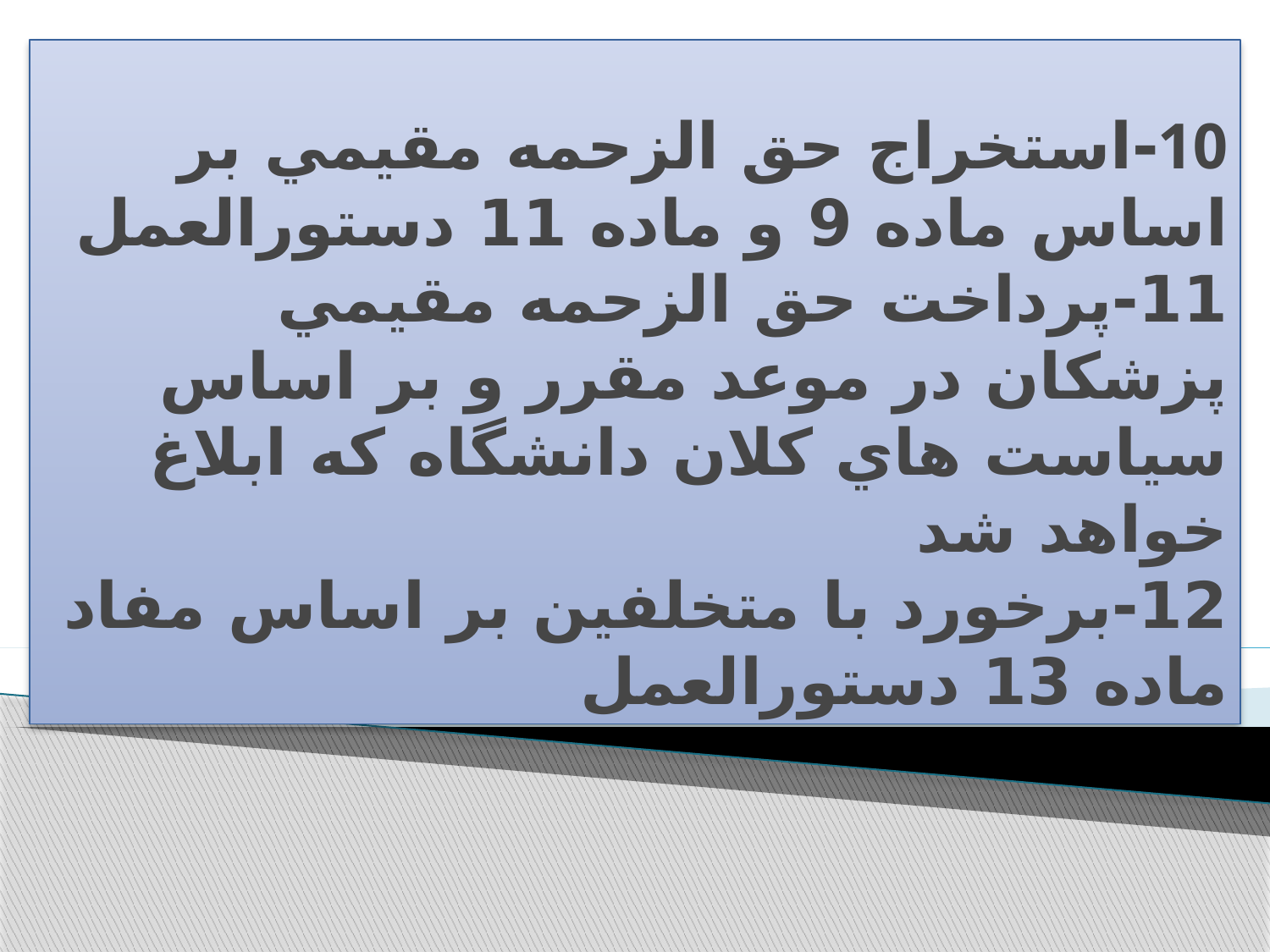

# 10-استخراج حق الزحمه مقيمي بر اساس ماده 9 و ماده 11 دستورالعمل 11-پرداخت حق الزحمه مقيمي پزشكان در موعد مقرر و بر اساس سياست هاي كلان دانشگاه كه ابلاغ خواهد شد 12-برخورد با متخلفين بر اساس مفاد ماده 13 دستورالعمل